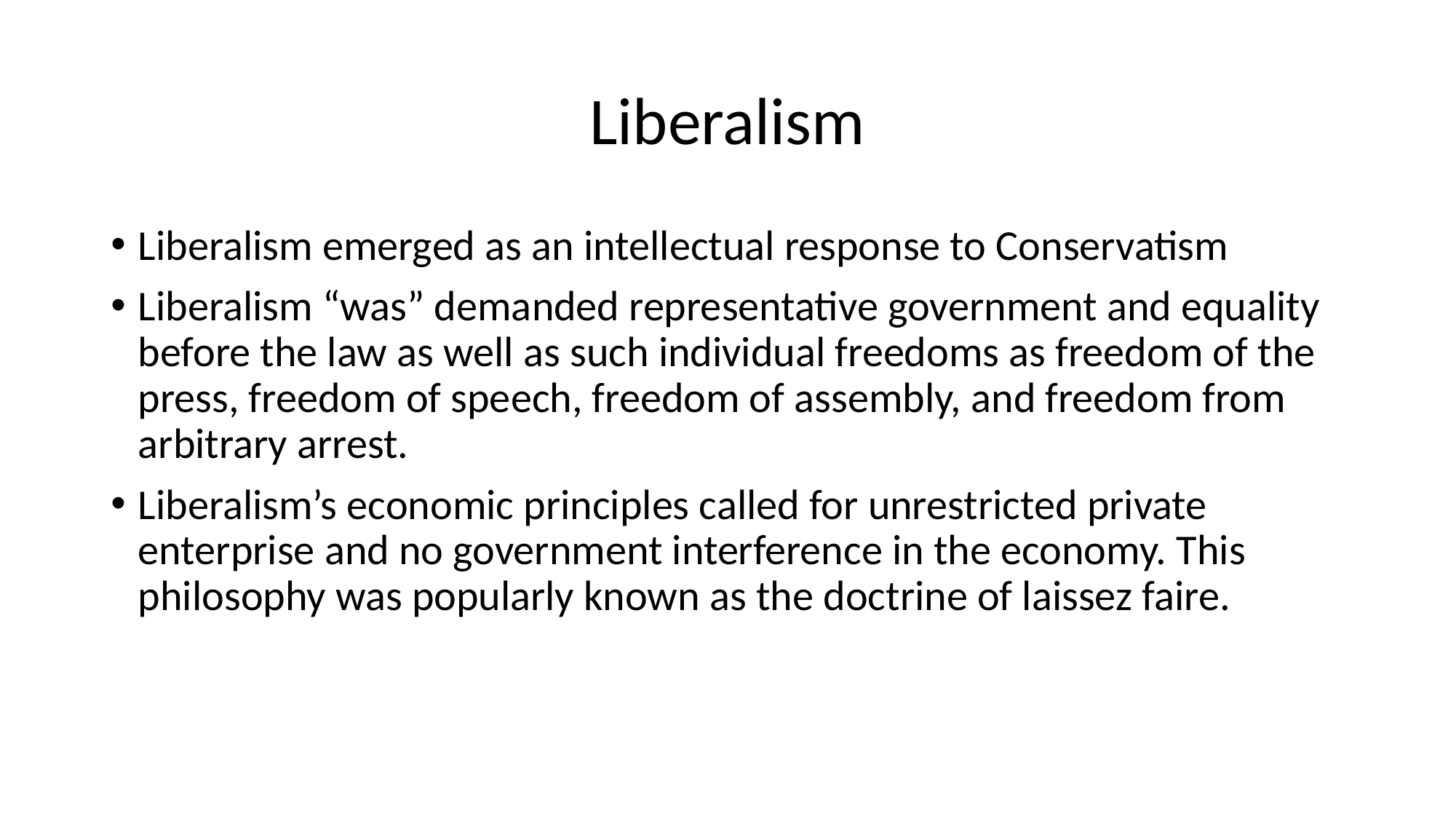

# Liberalism
Liberalism emerged as an intellectual response to Conservatism
Liberalism “was” demanded representative government and equality before the law as well as such individual freedoms as freedom of the press, freedom of speech, freedom of assembly, and freedom from arbitrary arrest.
Liberalism’s economic principles called for unrestricted private enterprise and no government interference in the economy. This philosophy was popularly known as the doctrine of laissez faire.